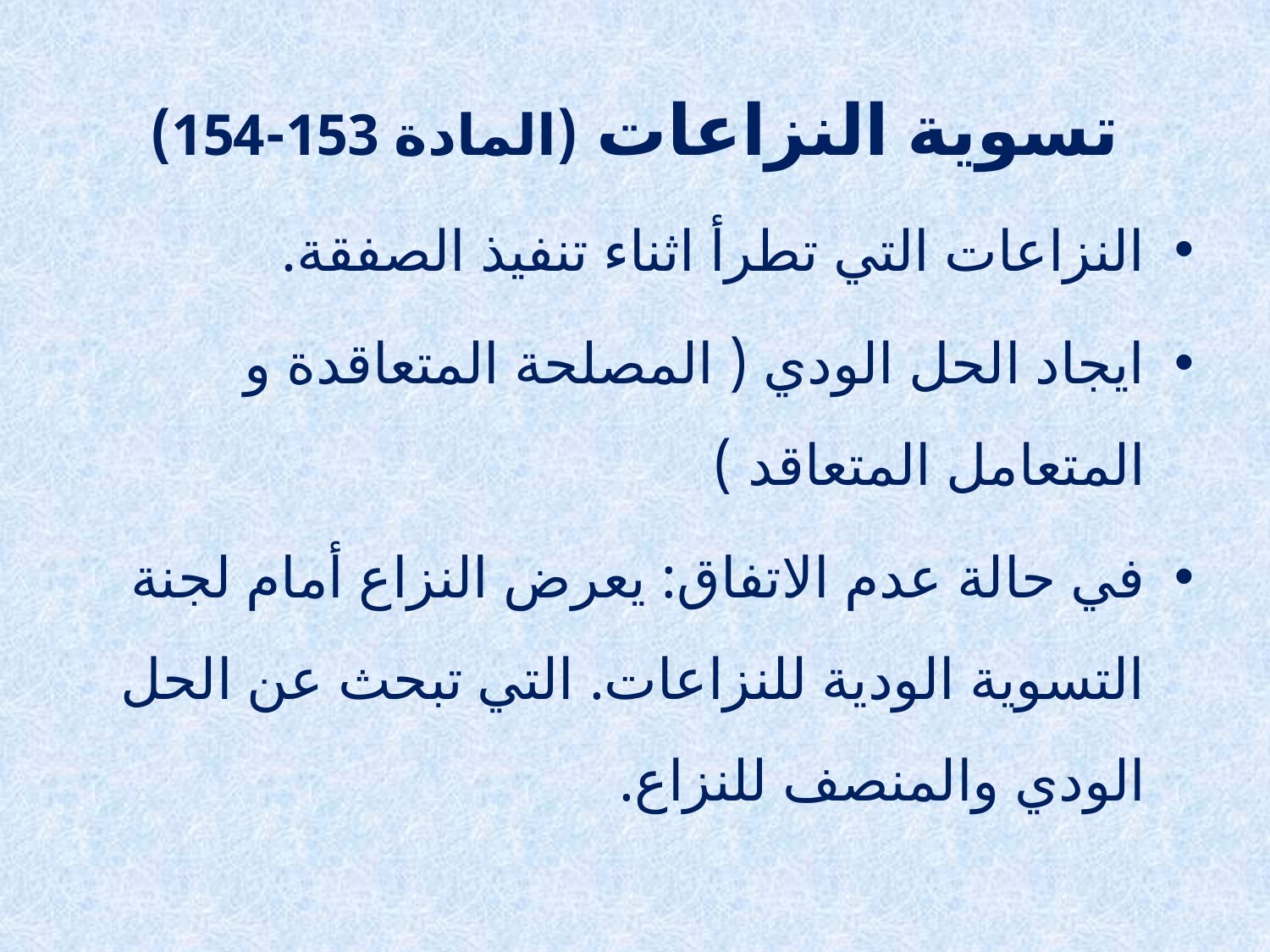

تسوية النزاعات (المادة 153-154)
النزاعات التي تطرأ اثناء تنفيذ الصفقة.
ايجاد الحل الودي ( المصلحة المتعاقدة و المتعامل المتعاقد )
في حالة عدم الاتفاق: يعرض النزاع أمام لجنة التسوية الودية للنزاعات. التي تبحث عن الحل الودي والمنصف للنزاع.